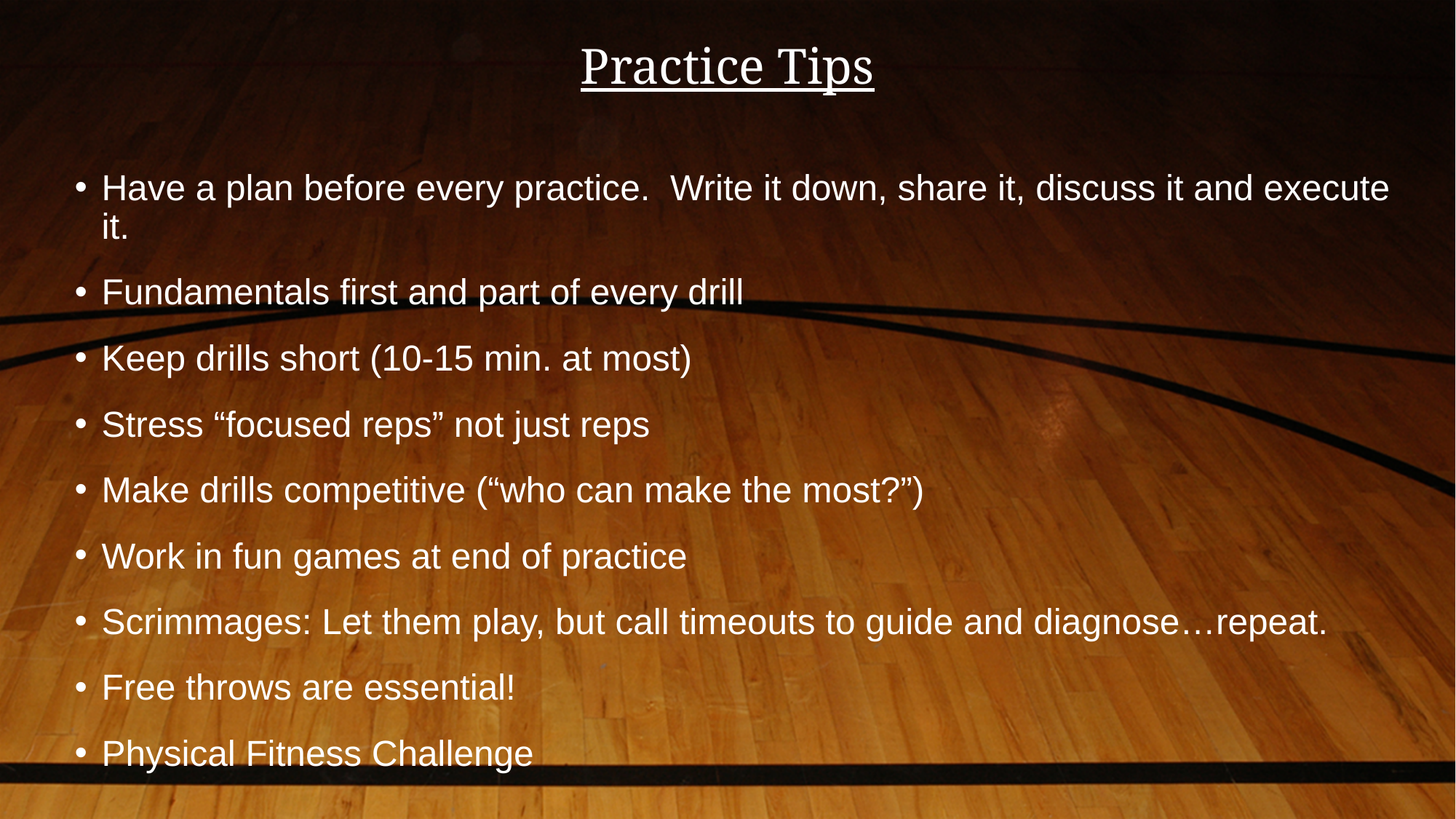

# Practice Tips
Have a plan before every practice.  Write it down, share it, discuss it and execute it.
Fundamentals first and part of every drill
Keep drills short (10-15 min. at most)
Stress “focused reps” not just reps
Make drills competitive (“who can make the most?”)
Work in fun games at end of practice
Scrimmages: Let them play, but call timeouts to guide and diagnose…repeat.
Free throws are essential!
Physical Fitness Challenge